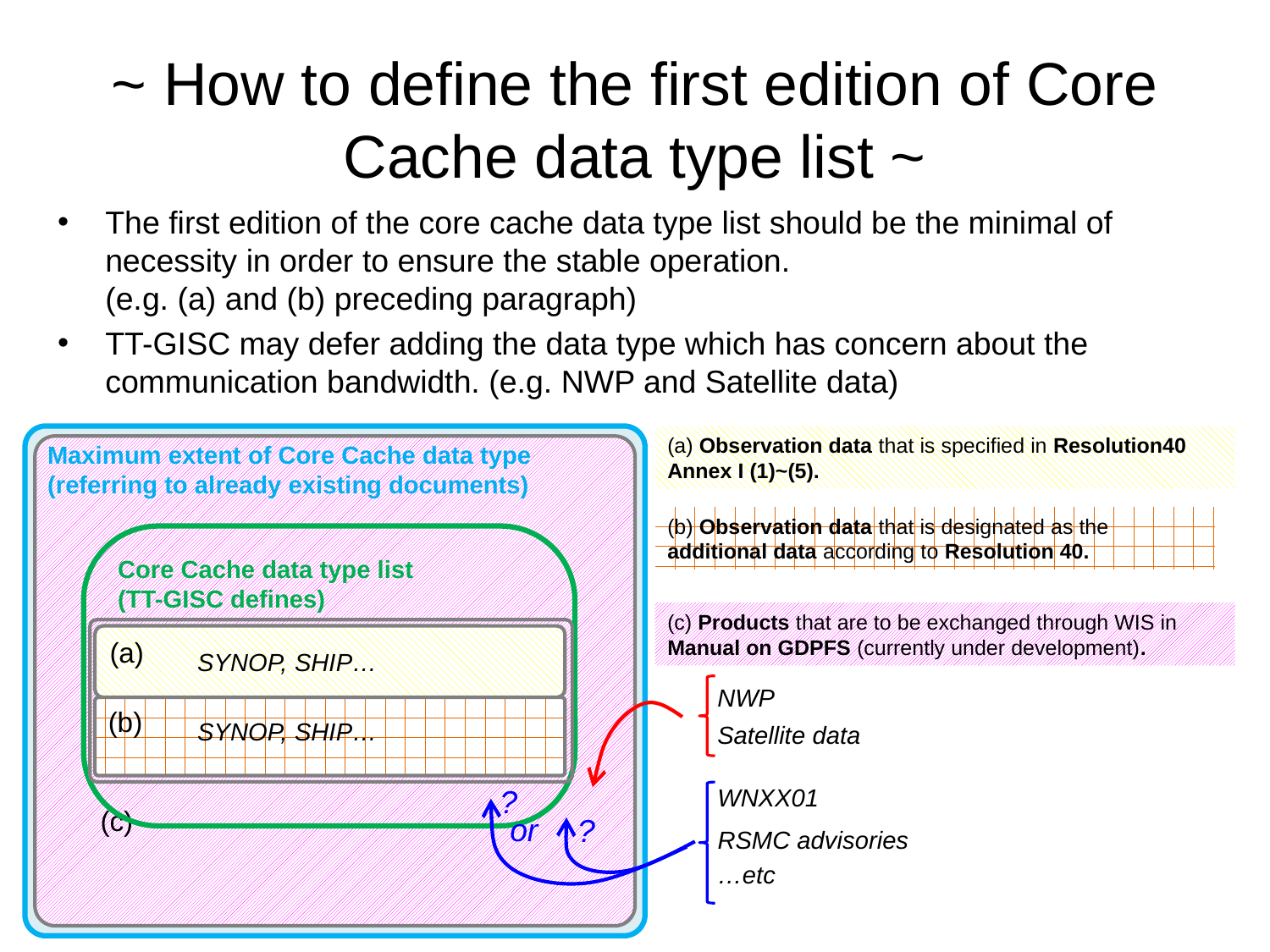

# ~ How to define the first edition of Core Cache data type list ~
The first edition of the core cache data type list should be the minimal of necessity in order to ensure the stable operation.
(e.g. (a) and (b) preceding paragraph)
TT-GISC may defer adding the data type which has concern about the communication bandwidth. (e.g. NWP and Satellite data)

Maximum extent of Core Cache data type
(reference to already existing documents)

Maximum extent of Core Cache data type
(referring to already existing documents)

      (c)
Core Cache data type list
(TT-GISC defines)

(a)
(b)
(a) Observation data that is specified in Resolution40 Annex I (1)~(5).
(b) Observation data that is designated as the additional data according to Resolution 40.
(c) Products that are to be exchanged through WIS in Manual on GDPFS (currently under development).
SYNOP, SHIP…

NWP

SYNOP, SHIP…
Satellite data

?
WNXX01

or
?
RSMC advisories
…etc